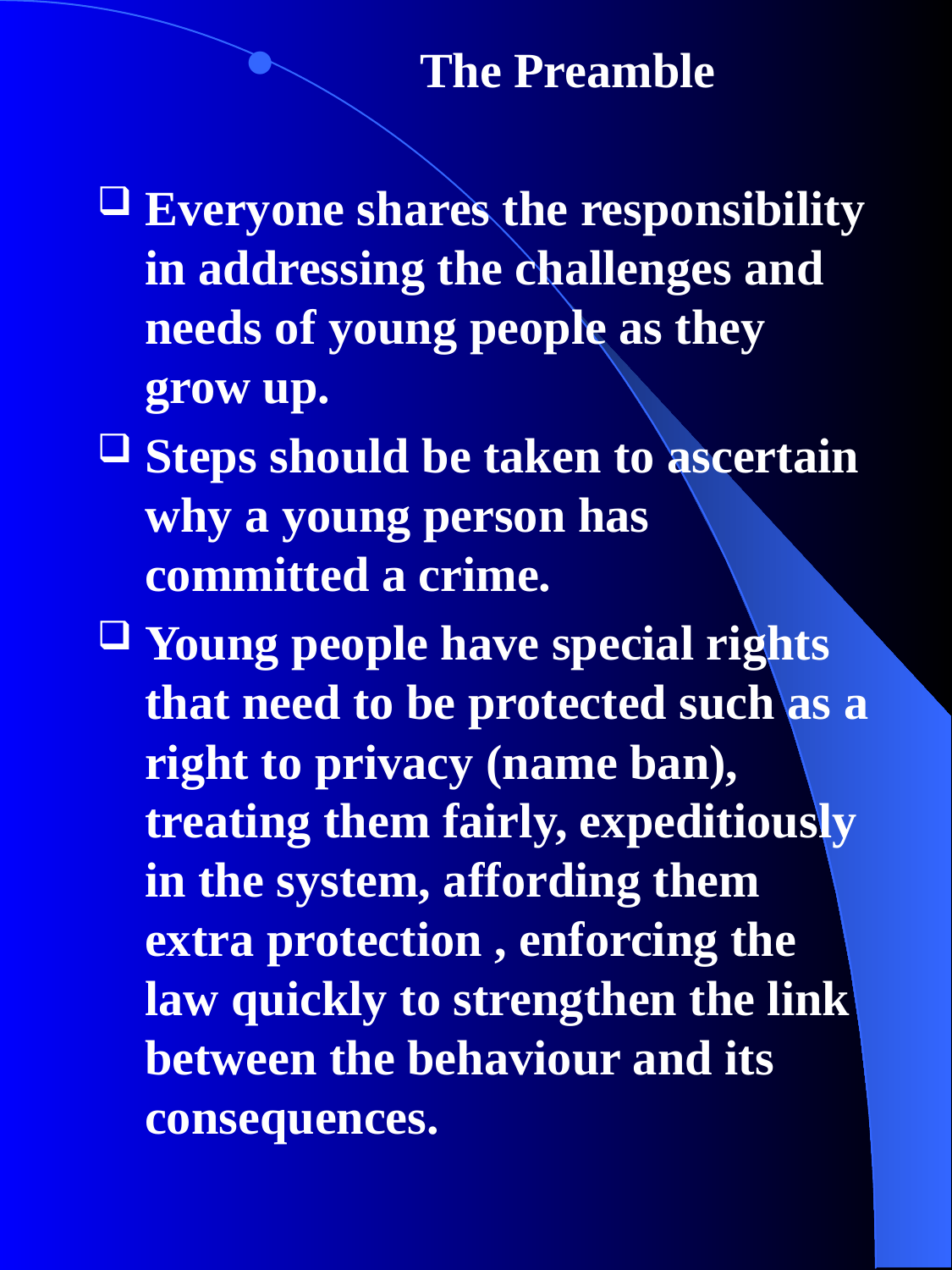

The Preamble

Everyone shares the responsibility in addressing the challenges and needs of young people as they grow up.
Steps should be taken to ascertain why a young person has committed a crime.
Young people have special rights that need to be protected such as a right to privacy (name ban), treating them fairly, expeditiously in the system, affording them extra protection , enforcing the law quickly to strengthen the link between the behaviour and its consequences.